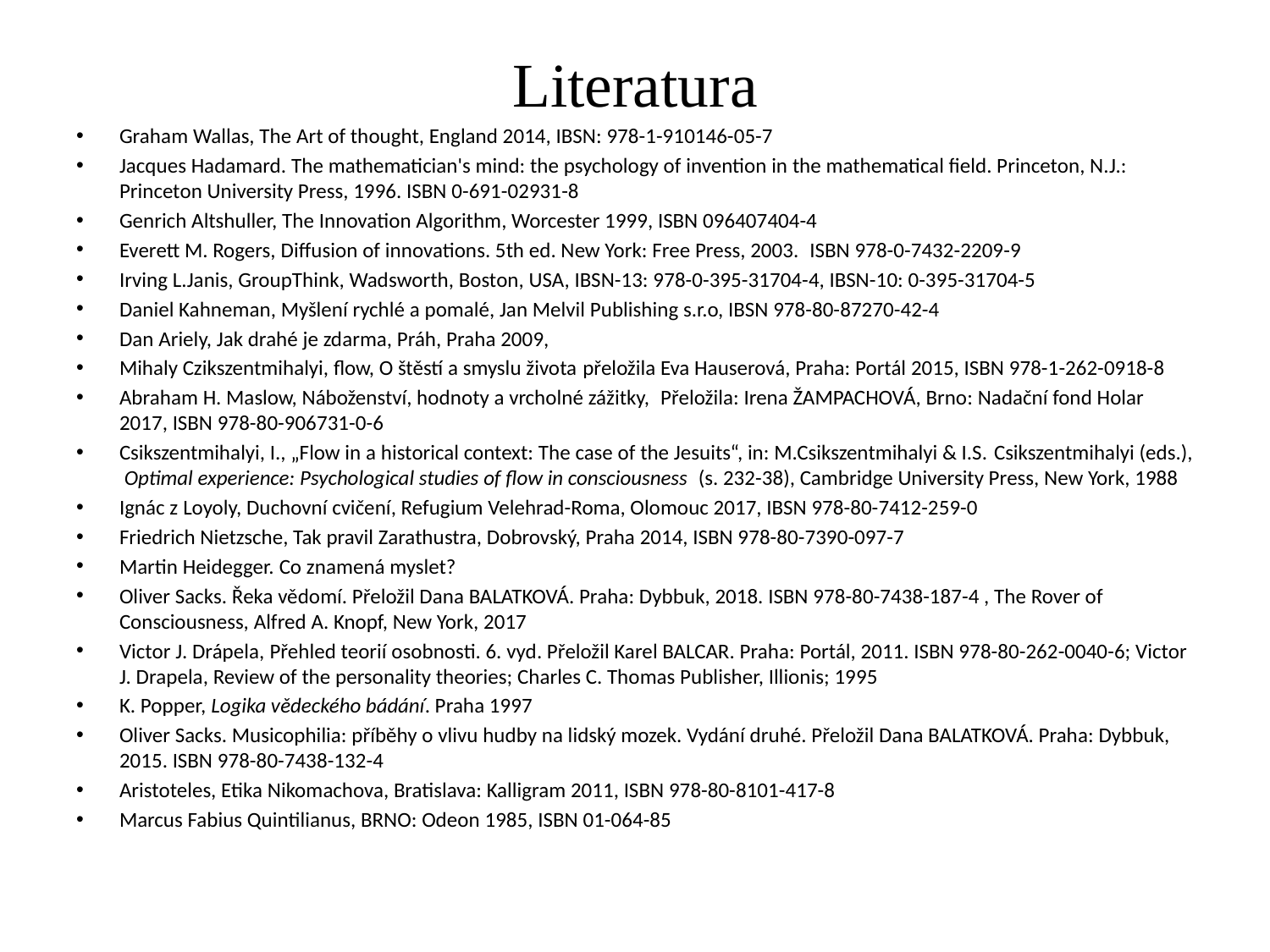

# Literatura
Graham Wallas, The Art of thought, England 2014, IBSN: 978-1-910146-05-7
Jacques Hadamard. The mathematician's mind: the psychology of invention in the mathematical field. Princeton, N.J.: Princeton University Press, 1996. ISBN 0-691-02931-8
Genrich Altshuller, The Innovation Algorithm, Worcester 1999, ISBN 096407404-4
Everett M. Rogers, Diffusion of innovations. 5th ed. New York: Free Press, 2003.  ISBN 978-0-7432-2209-9
Irving L.Janis, GroupThink, Wadsworth, Boston, USA, IBSN-13: 978-0-395-31704-4, IBSN-10: 0-395-31704-5
Daniel Kahneman, Myšlení rychlé a pomalé, Jan Melvil Publishing s.r.o, IBSN 978-80-87270-42-4
Dan Ariely, Jak drahé je zdarma, Práh, Praha 2009,
Mihaly Czikszentmihalyi, flow, O štěstí a smyslu života přeložila Eva Hauserová, Praha: Portál 2015, ISBN 978-1-262-0918-8
Abraham H. Maslow, Náboženství, hodnoty a vrcholné zážitky,  Přeložila: Irena ŽAMPACHOVÁ, Brno: Nadační fond Holar 2017, ISBN 978-80-906731-0-6
Csikszentmihalyi, I., „Flow in a historical context: The case of the Jesuits“, in: M.Csikszentmihalyi & I.S. Csikszentmihalyi (eds.),  Optimal experience: Psychological studies of flow in consciousness  (s. 232-38), Cambridge University Press, New York, 1988
Ignác z Loyoly, Duchovní cvičení, Refugium Velehrad-Roma, Olomouc 2017, IBSN 978-80-7412-259-0
Friedrich Nietzsche, Tak pravil Zarathustra, Dobrovský, Praha 2014, ISBN 978-80-7390-097-7
Martin Heidegger. Co znamená myslet?
Oliver Sacks. Řeka vědomí. Přeložil Dana BALATKOVÁ. Praha: Dybbuk, 2018. ISBN 978-80-7438-187-4 , The Rover of Consciousness, Alfred A. Knopf, New York, 2017
Victor J. Drápela, Přehled teorií osobnosti. 6. vyd. Přeložil Karel BALCAR. Praha: Portál, 2011. ISBN 978-80-262-0040-6; Victor J. Drapela, Review of the personality theories; Charles C. Thomas Publisher, Illionis; 1995
K. Popper, Logika vědeckého bádání. Praha 1997
Oliver Sacks. Musicophilia: příběhy o vlivu hudby na lidský mozek. Vydání druhé. Přeložil Dana BALATKOVÁ. Praha: Dybbuk, 2015. ISBN 978-80-7438-132-4
Aristoteles, Etika Nikomachova, Bratislava: Kalligram 2011, ISBN 978-80-8101-417-8
Marcus Fabius Quintilianus, BRNO: Odeon 1985, ISBN 01-064-85